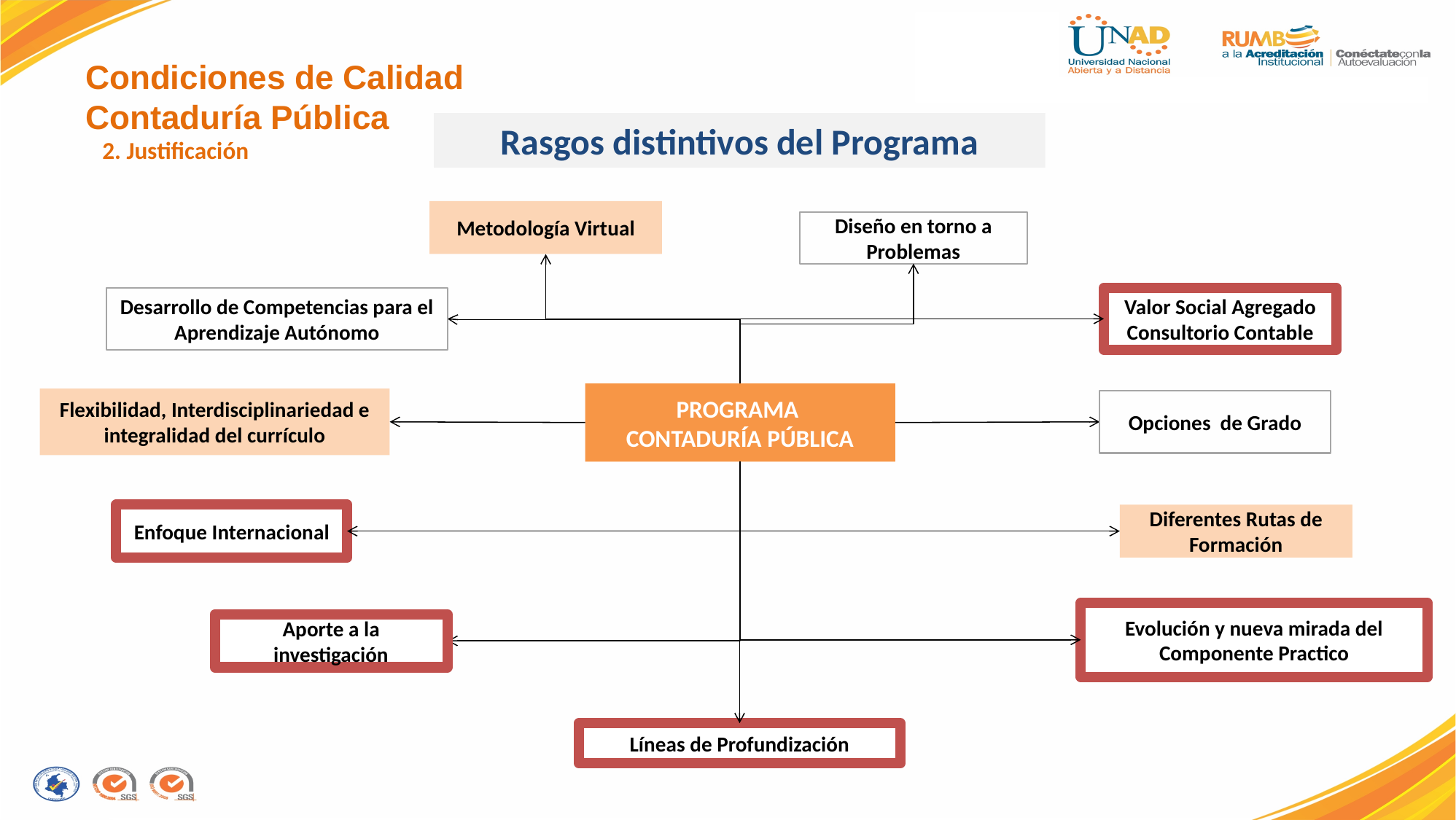

Condiciones de Calidad
Contaduría Pública
Rasgos distintivos del Programa
2. Justificación
Metodología Virtual
Diseño en torno a Problemas

Desarrollo de Competencias para el Aprendizaje Autónomo
Valor Social Agregado
Consultorio Contable
PROGRAMA
CONTADURÍA PÚBLICA
Flexibilidad, Interdisciplinariedad e integralidad del currículo
Opciones  de Grado
Enfoque Internacional
Diferentes Rutas de Formación
Evolución y nueva mirada del Componente Practico
Aporte a la investigación
Líneas de Profundización